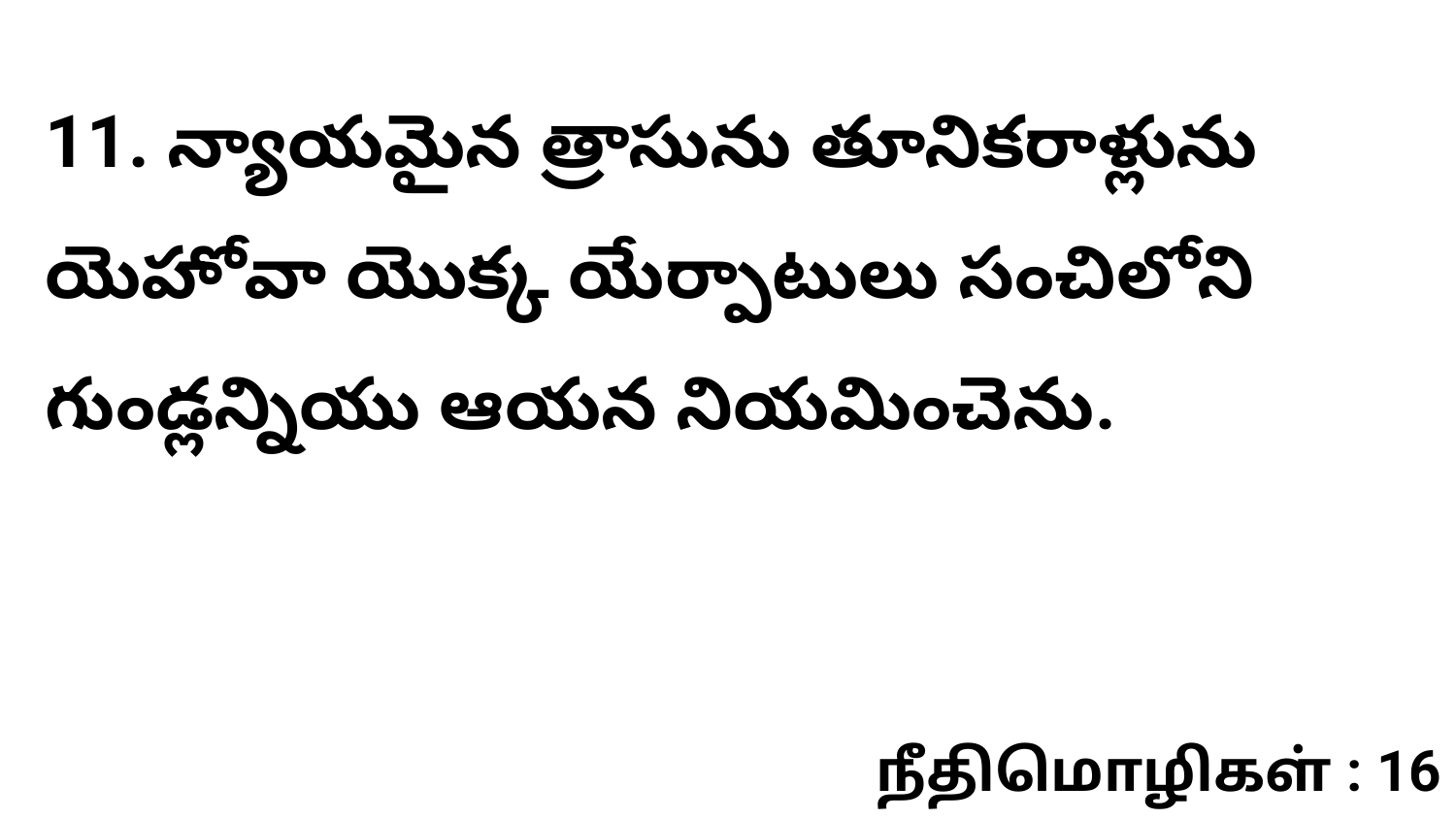

11. న్యాయమైన త్రాసును తూనికరాళ్లును యెహోవా యొక్క యేర్పాటులు సంచిలోని గుండ్లన్నియు ఆయన నియమించెను.
நீதிமொழிகள் : 16